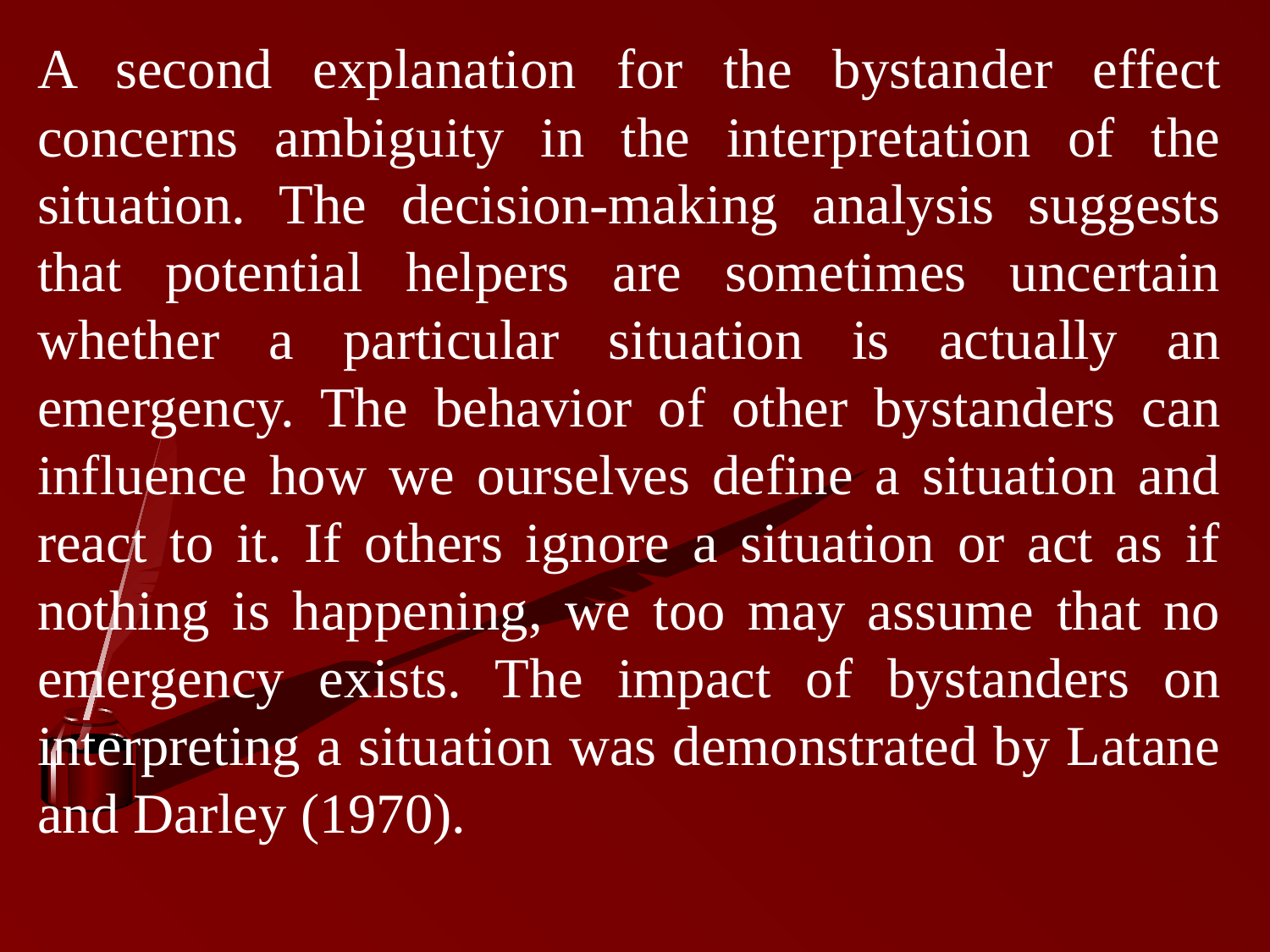

A second explanation for the bystander effect concerns ambiguity in the interpretation of the situation. The decision-making analysis suggests that potential helpers are sometimes uncertain whether a particular situation is actually an emergency. The behavior of other bystanders can influence how we ourselves define a situation and react to it. If others ignore a situation or act as if nothing is happening, we too may assume that no emergency exists. The impact of bystanders on interpreting a situation was demonstrated by Latane and Darley (1970).